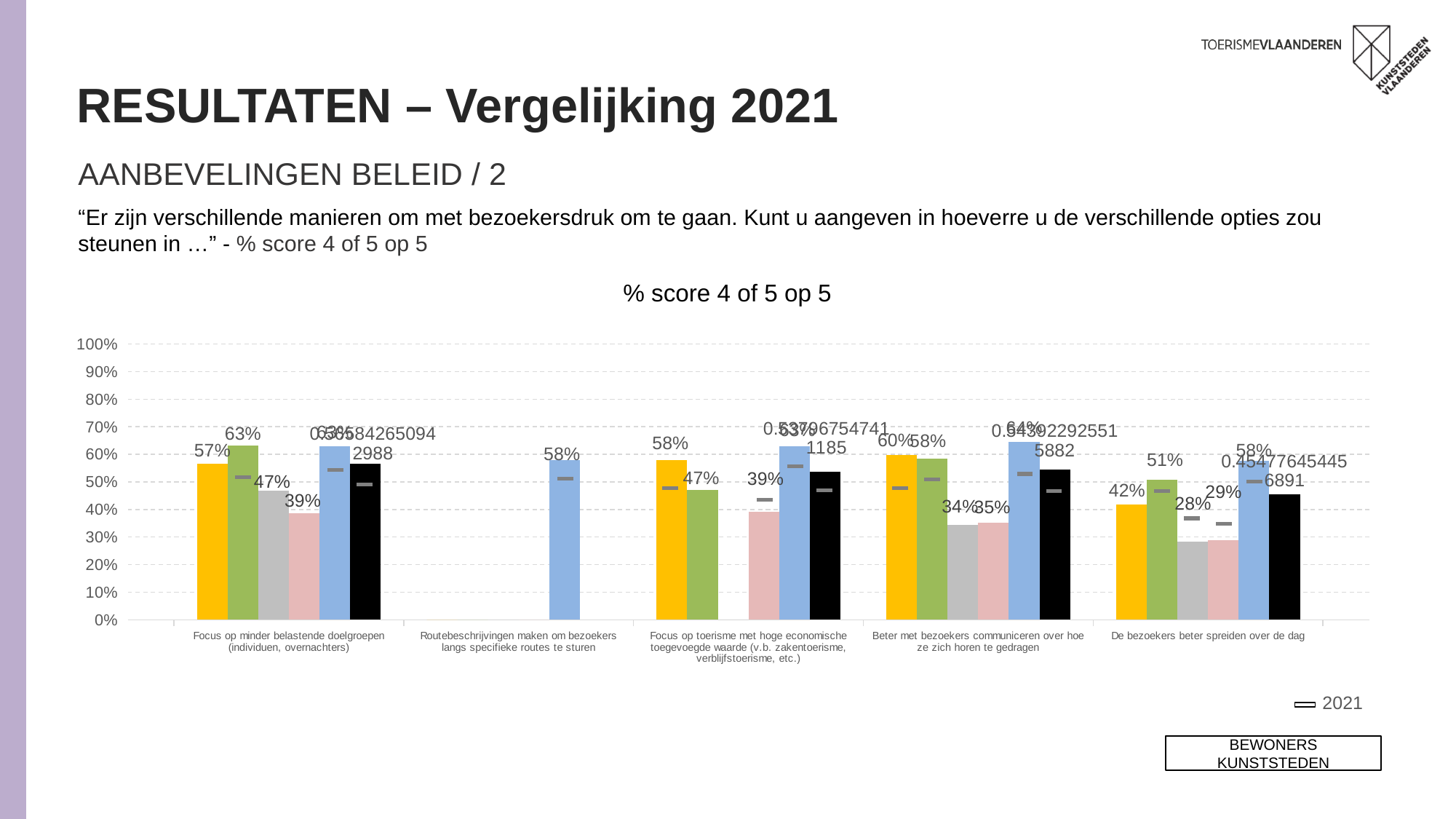

RESULTATEN – Vergelijking 2021
AANBEVELINGEN BELEID / 2
“Er zijn verschillende manieren om met bezoekersdruk om te gaan. Kunt u aangeven in hoeverre u de verschillende opties zou steunen in …” - % score 4 of 5 op 5
% score 4 of 5 op 5

[unsupported chart]

2021

Bewoners KUNSTSTEDEN